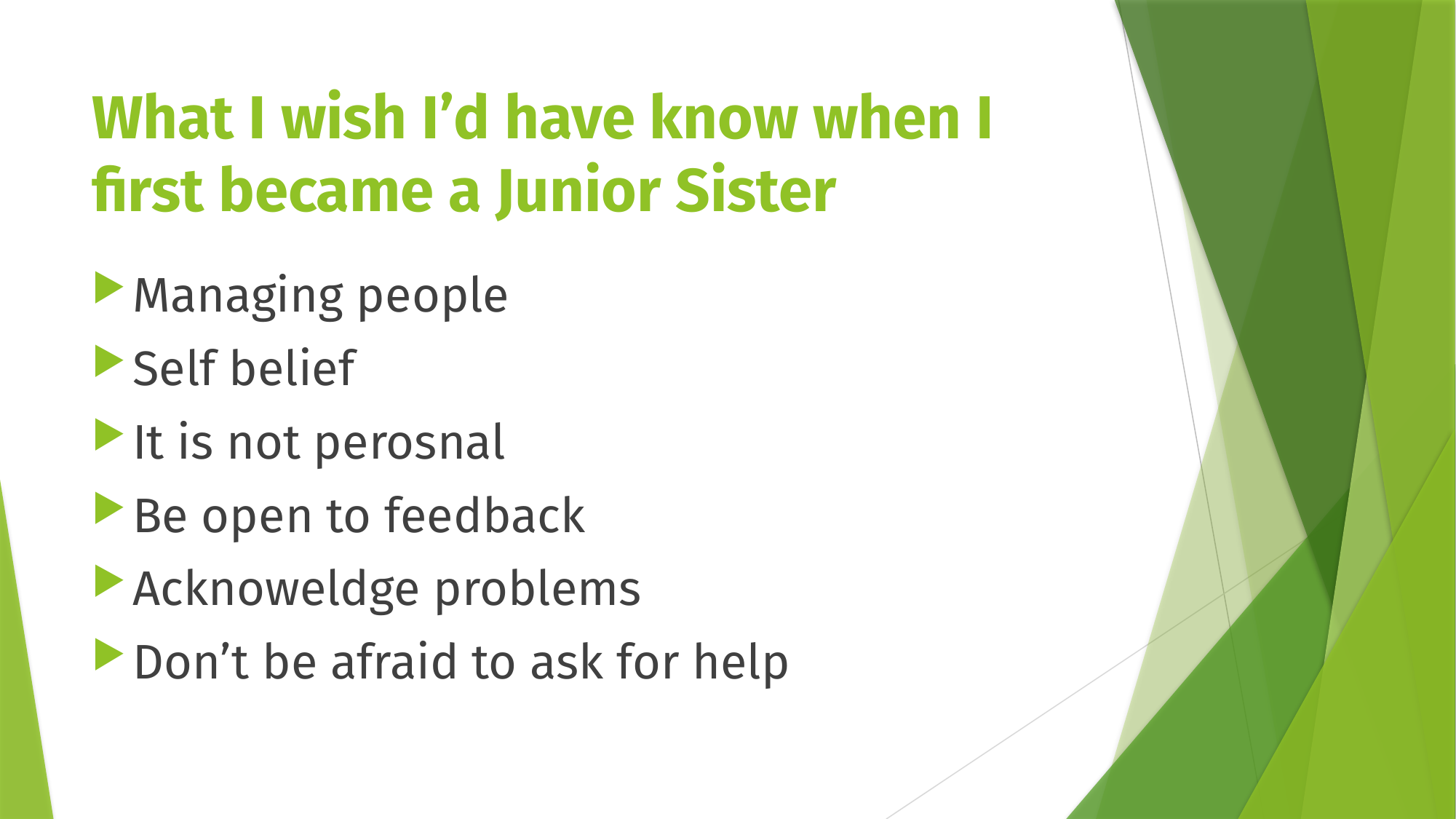

# What I wish I’d have know when I first became a Junior Sister
Managing people
Self belief
It is not perosnal
Be open to feedback
Acknoweldge problems
Don’t be afraid to ask for help